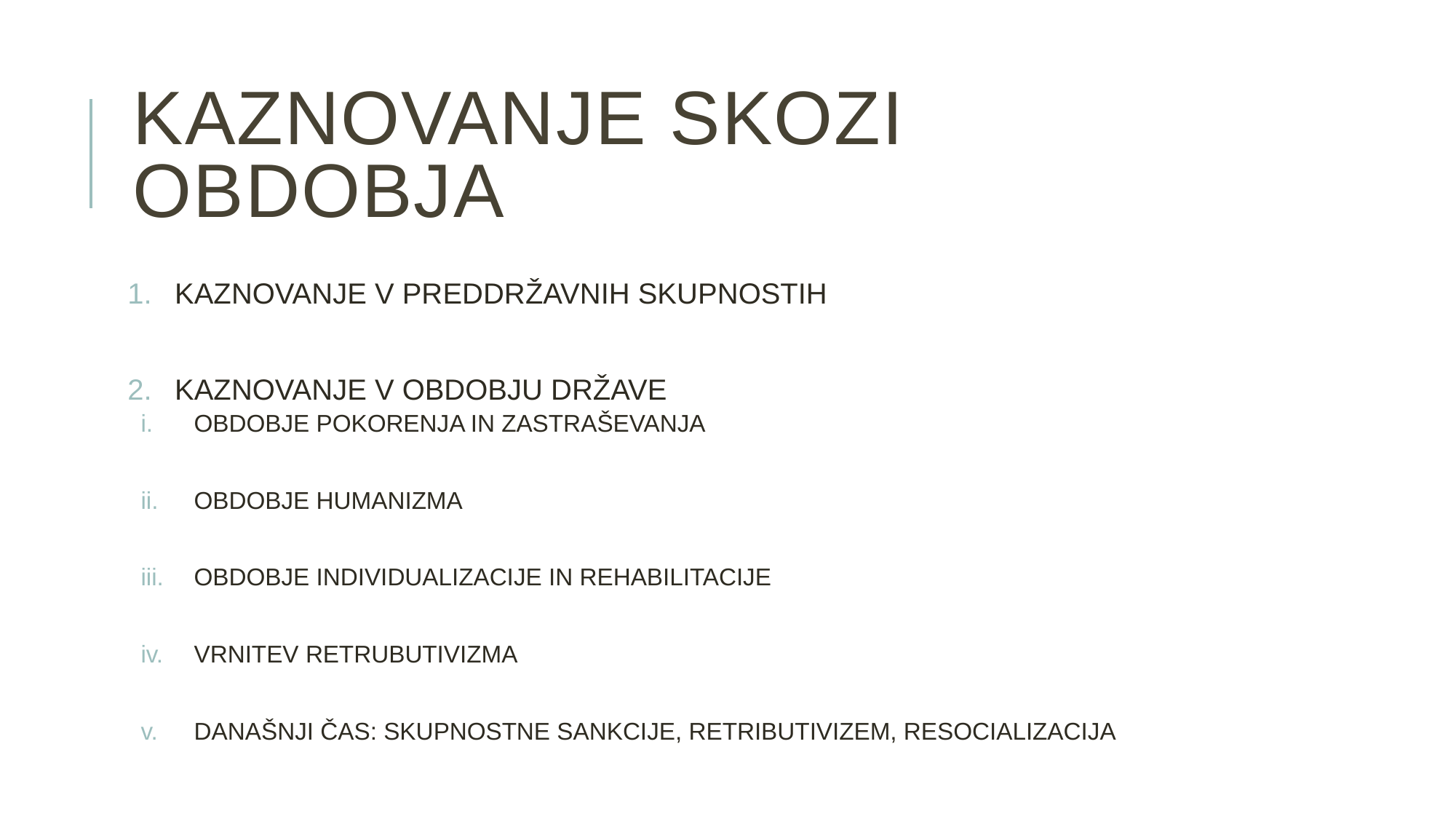

# KAZNOVANJE SKOZI OBDOBJA
KAZNOVANJE V PREDDRŽAVNIH SKUPNOSTIH

KAZNOVANJE V OBDOBJU DRŽAVE
OBDOBJE POKORENJA IN ZASTRAŠEVANJA

OBDOBJE HUMANIZMA

OBDOBJE INDIVIDUALIZACIJE IN REHABILITACIJE

VRNITEV RETRUBUTIVIZMA

DANAŠNJI ČAS: SKUPNOSTNE SANKCIJE, RETRIBUTIVIZEM, RESOCIALIZACIJA